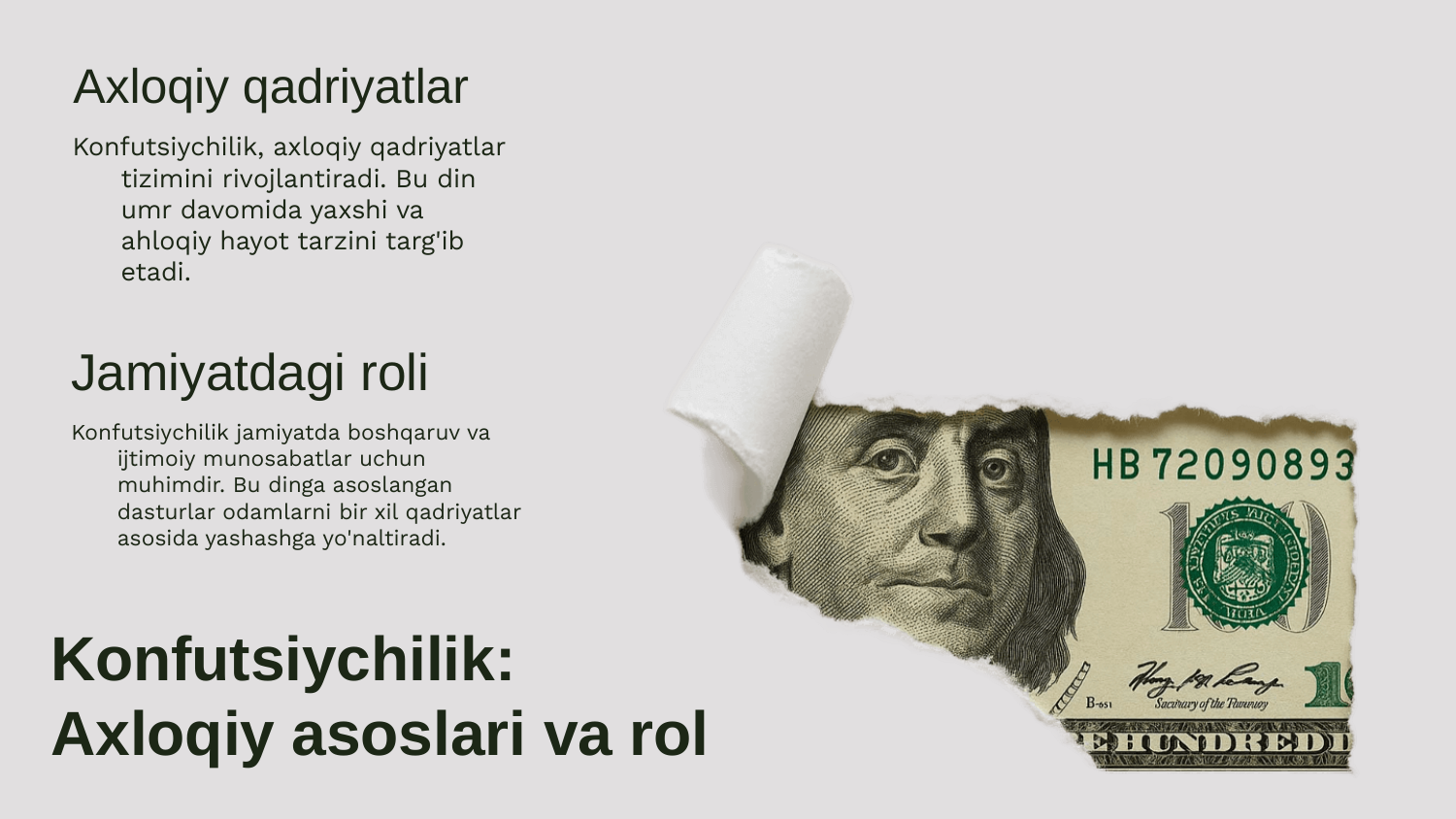

Axloqiy qadriyatlar
Konfutsiychilik, axloqiy qadriyatlar tizimini rivojlantiradi. Bu din umr davomida yaxshi va ahloqiy hayot tarzini targ'ib etadi.
Jamiyatdagi roli
Konfutsiychilik jamiyatda boshqaruv va ijtimoiy munosabatlar uchun muhimdir. Bu dinga asoslangan dasturlar odamlarni bir xil qadriyatlar asosida yashashga yo'naltiradi.
# Konfutsiychilik: Axloqiy asoslari va rol